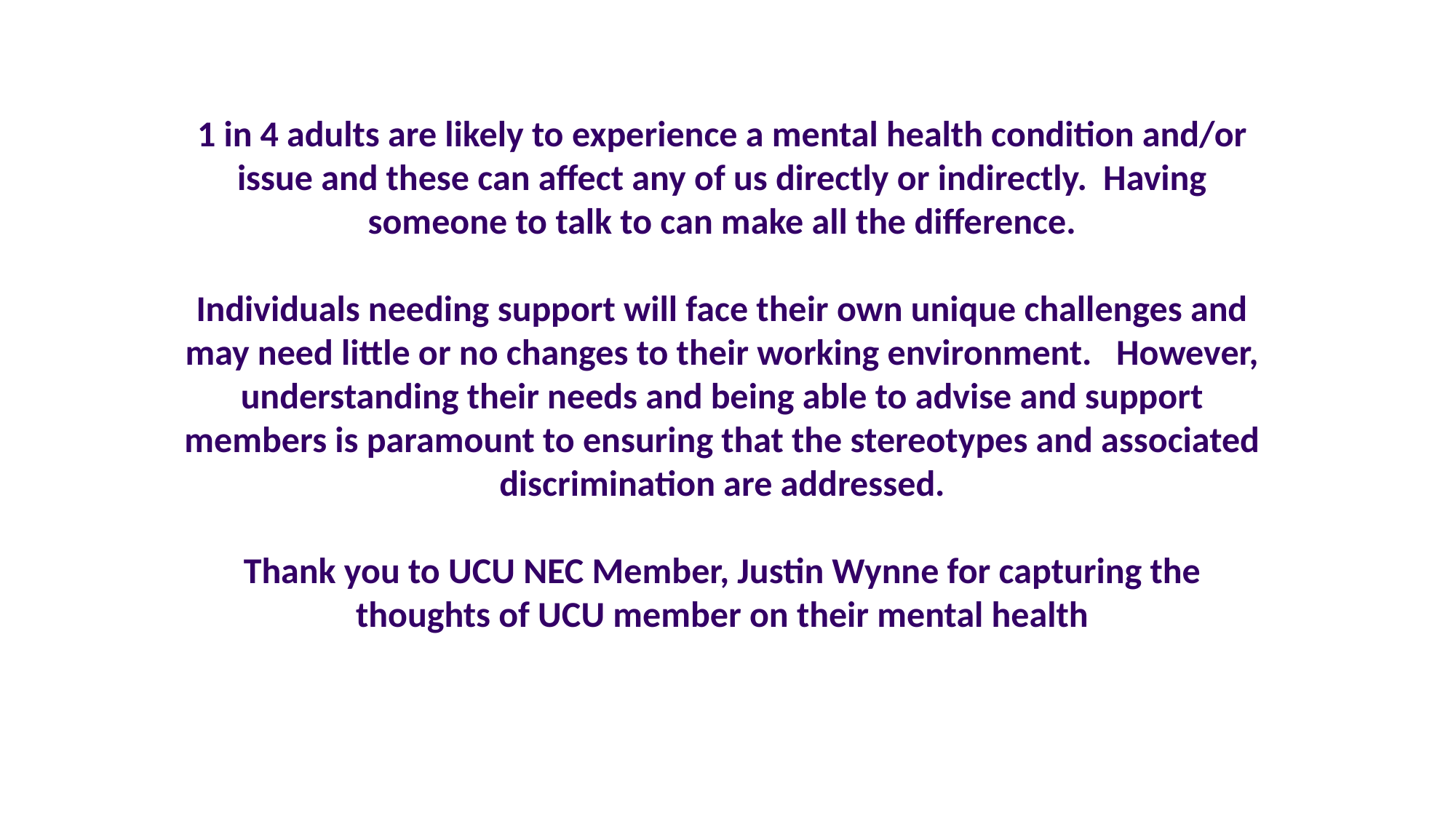

1 in 4 adults are likely to experience a mental health condition and/or issue and these can affect any of us directly or indirectly.  Having someone to talk to can make all the difference.

Individuals needing support will face their own unique challenges and may need little or no changes to their working environment.   However, understanding their needs and being able to advise and support members is paramount to ensuring that the stereotypes and associated discrimination are addressed.

Thank you to UCU NEC Member, Justin Wynne for capturing the thoughts of UCU member on their mental health